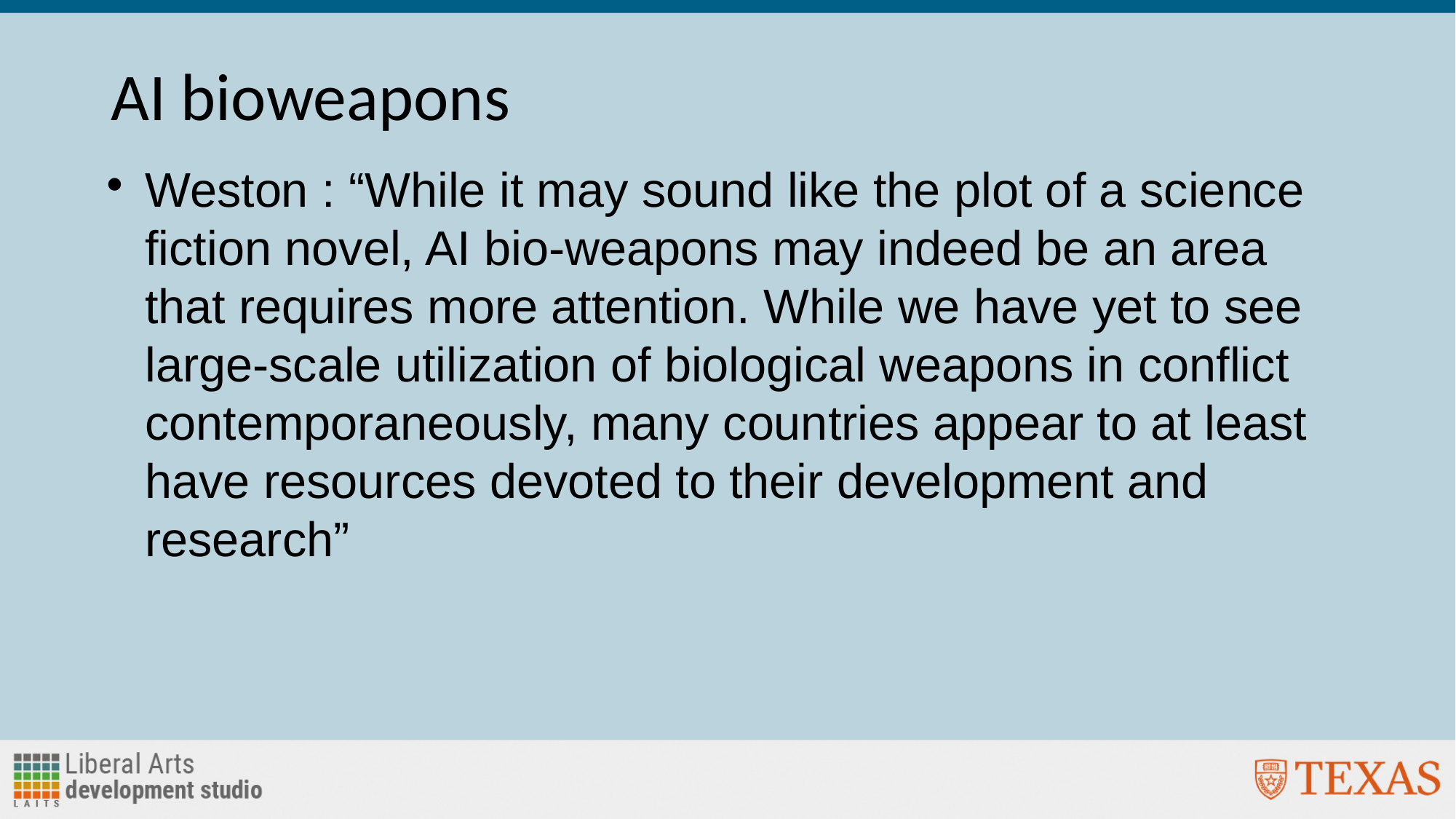

# AI bioweapons
Weston : “While it may sound like the plot of a science fiction novel, AI bio-weapons may indeed be an area that requires more attention. While we have yet to see large-scale utilization of biological weapons in conflict contemporaneously, many countries appear to at least have resources devoted to their development and research”